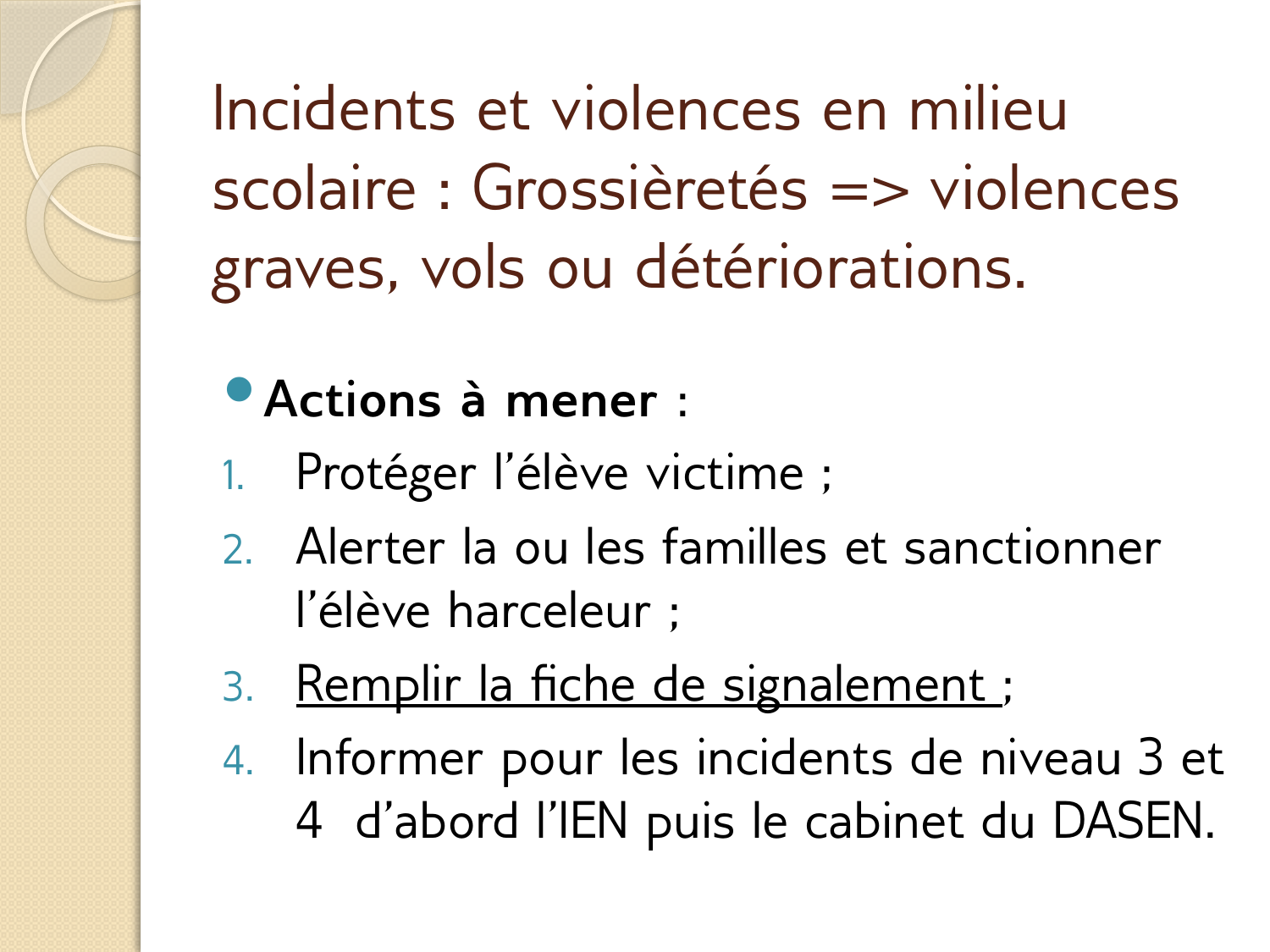

# Incidents et violences en milieu scolaire : Grossièretés => violences graves, vols ou détériorations.
Actions à mener :
Protéger l’élève victime ;
Alerter la ou les familles et sanctionner l’élève harceleur ;
Remplir la fiche de signalement ;
Informer pour les incidents de niveau 3 et 4  d’abord l’IEN puis le cabinet du DASEN.